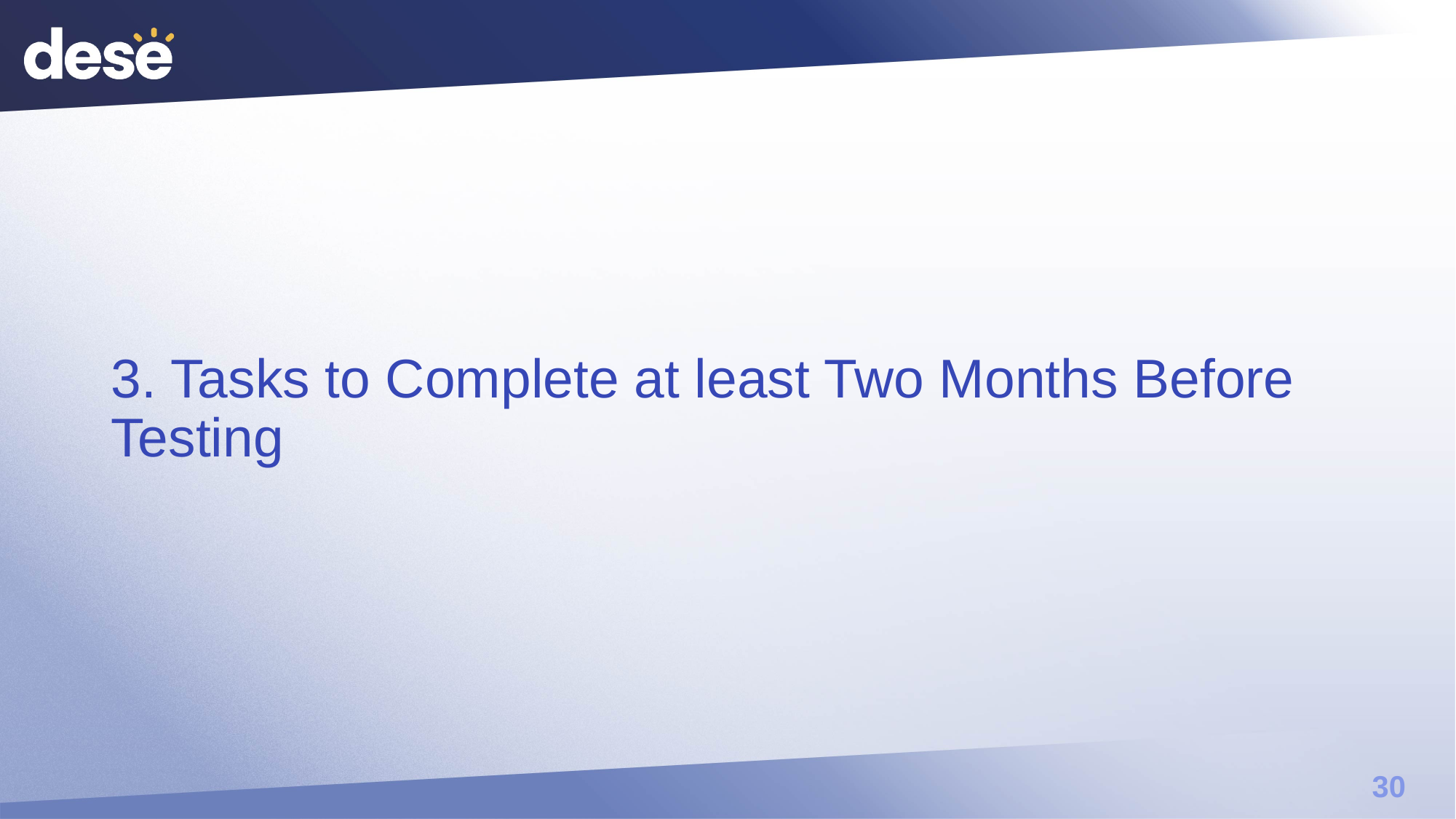

# 3. Tasks to Complete at least Two Months Before Testing